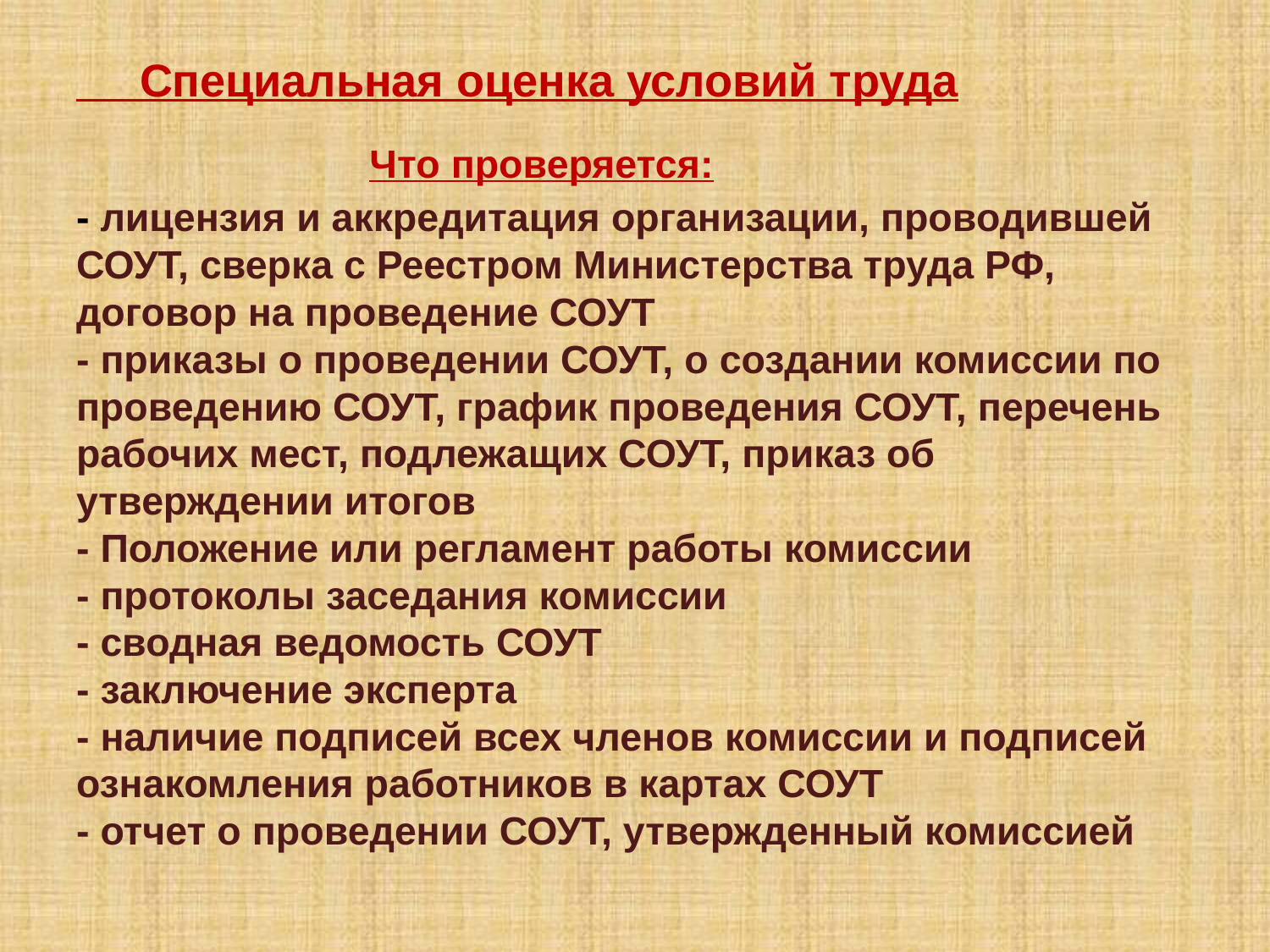

# Специальная оценка условий труда Что проверяется: - лицензия и аккредитация организации, проводившей СОУТ, сверка с Реестром Министерства труда РФ, договор на проведение СОУТ - приказы о проведении СОУТ, о создании комиссии по проведению СОУТ, график проведения СОУТ, перечень рабочих мест, подлежащих СОУТ, приказ об утверждении итогов - Положение или регламент работы комиссии - протоколы заседания комиссии - сводная ведомость СОУТ - заключение эксперта - наличие подписей всех членов комиссии и подписей ознакомления работников в картах СОУТ - отчет о проведении СОУТ, утвержденный комиссией